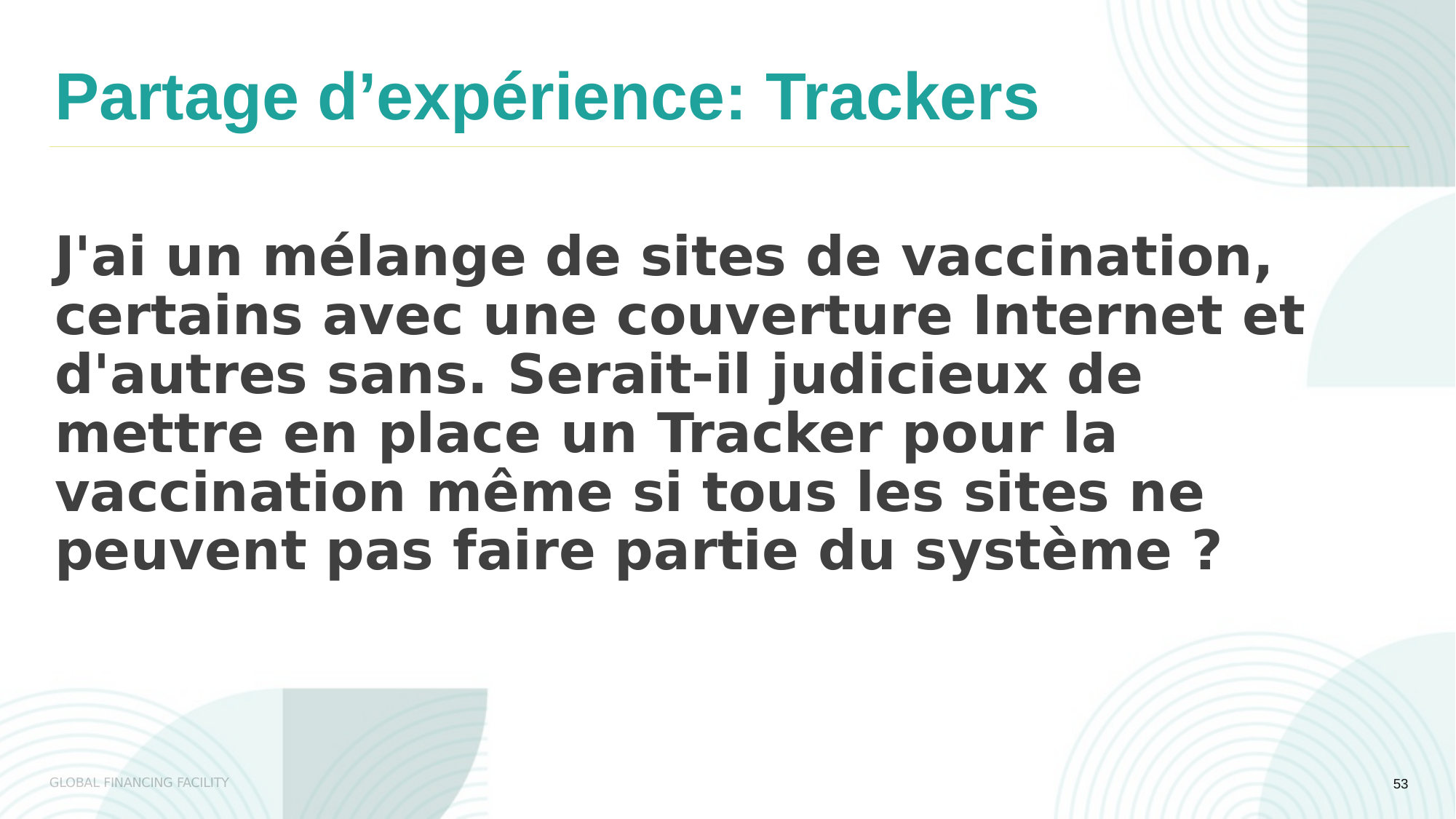

Partage d’expérience: Trackers
J'ai un mélange de sites de vaccination, certains avec une couverture Internet et d'autres sans. Serait-il judicieux de mettre en place un Tracker pour la vaccination même si tous les sites ne peuvent pas faire partie du système ?
53